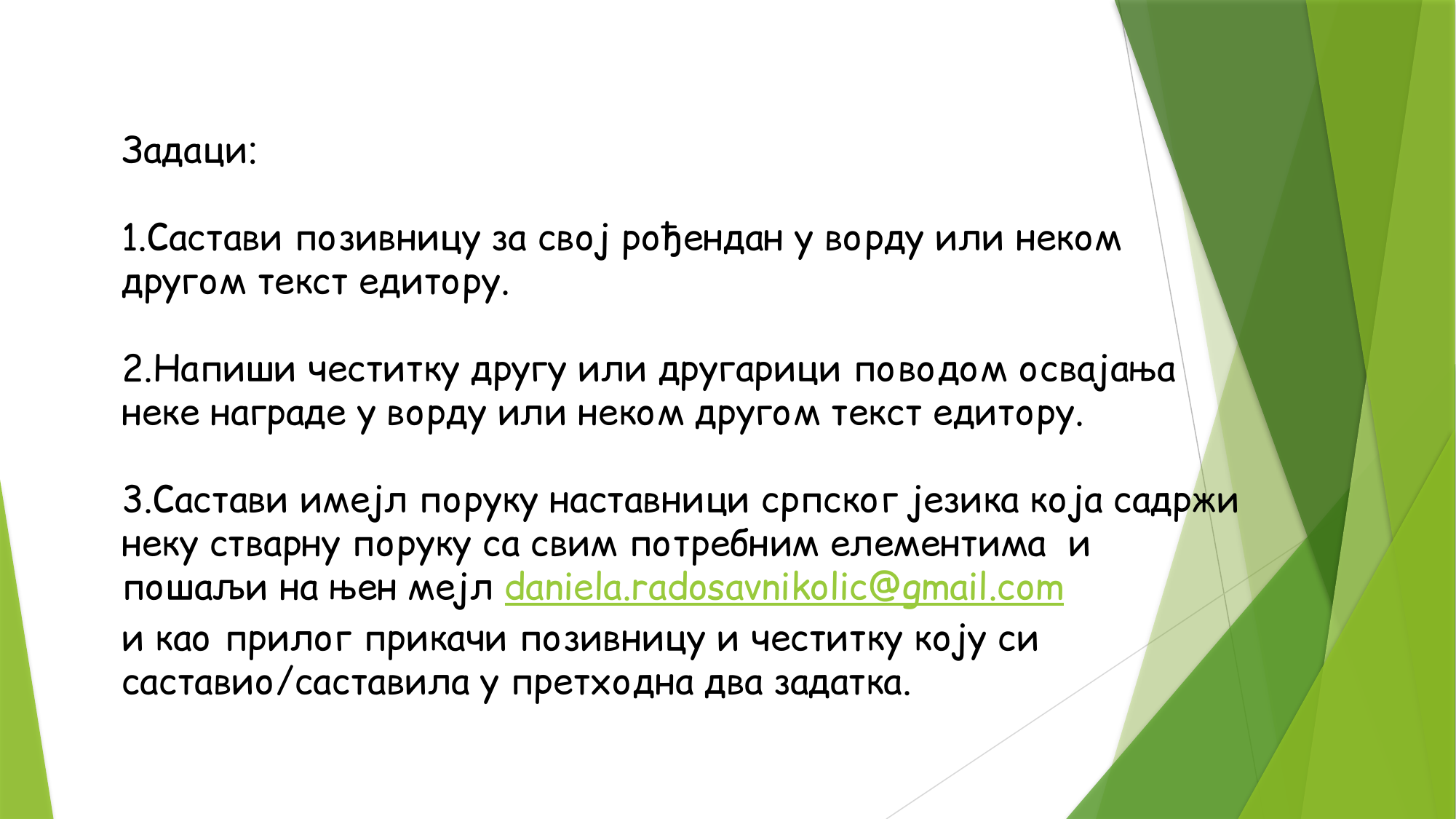

Задаци:

1.Састави позивницу за свој рођендан у ворду или неком другом текст едитору.

2.Напиши честитку другу или другарици поводом освајања неке награде у ворду или неком другом текст едитору.

3.Састави имејл поруку наставници српског језика која садржи неку стварну поруку са свим потребним елементима  и пошаљи на њен мејл daniela.radosavnikolic@gmail.com
и као прилог прикачи позивницу и честитку коју си саставио/саставила у претходна два задатка.